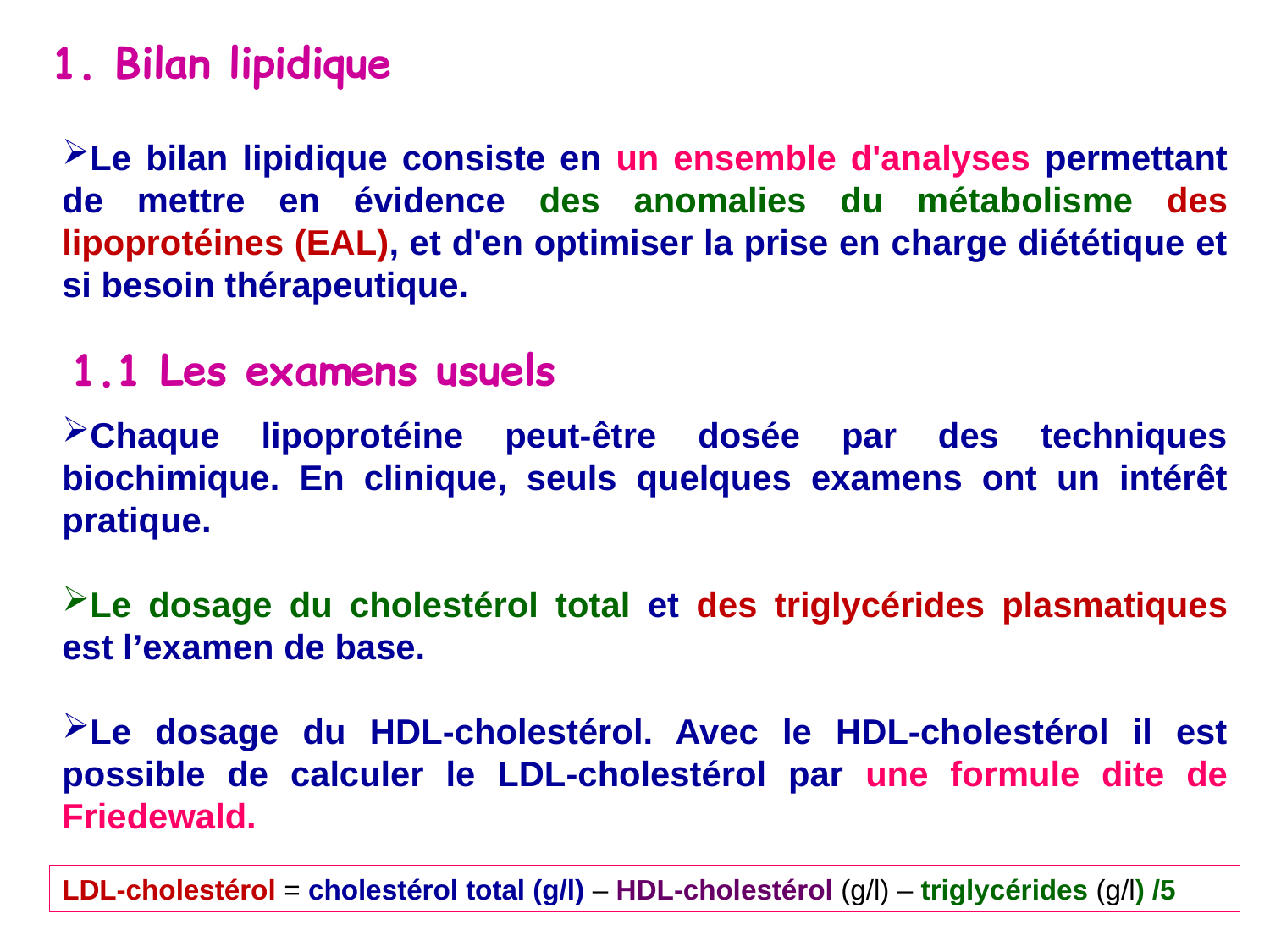

1. Bilan lipidique
Le bilan lipidique consiste en un ensemble d'analyses permettant de mettre en évidence des anomalies du métabolisme des lipoprotéines (EAL), et d'en optimiser la prise en charge diététique et si besoin thérapeutique.
1.1 Les examens usuels
Chaque lipoprotéine peut-être dosée par des techniques biochimique. En clinique, seuls quelques examens ont un intérêt pratique.

Le dosage du cholestérol total et des triglycérides plasmatiques est l’examen de base.

Le dosage du HDL-cholestérol. Avec le HDL-cholestérol il est possible de calculer le LDL-cholestérol par une formule dite de Friedewald.
LDL-cholestérol = cholestérol total (g/l) – HDL-cholestérol (g/l) – triglycérides (g/l) /5